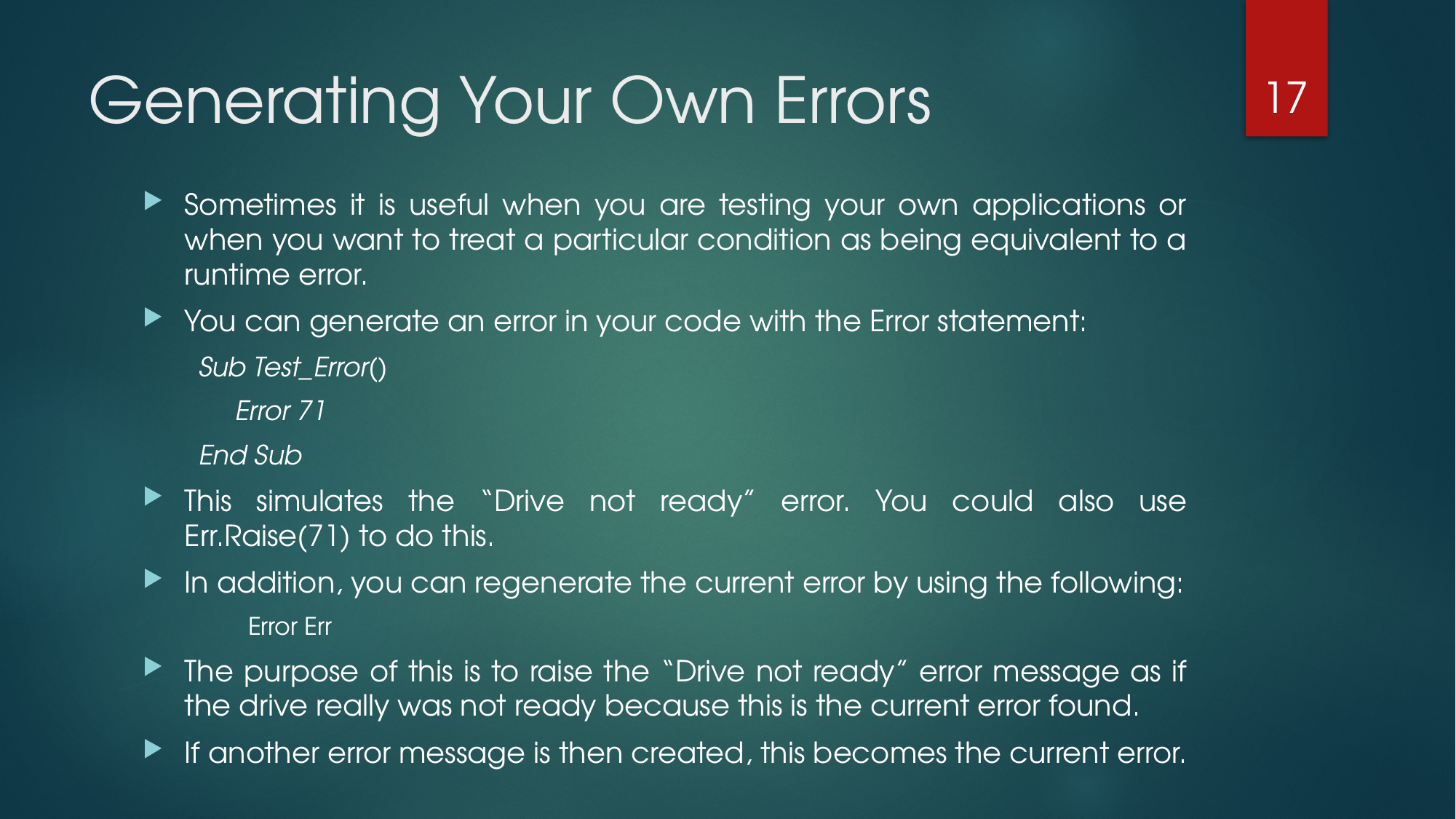

17
# Generating Your Own Errors
Sometimes it is useful when you are testing your own applications or when you want to treat a particular condition as being equivalent to a runtime error.
You can generate an error in your code with the Error statement:
Sub Test_Error()
     Error 71
End Sub
This simulates the “Drive not ready” error. You could also use Err.Raise(71) to do this.
In addition, you can regenerate the current error by using the following:
Error Err
The purpose of this is to raise the “Drive not ready” error message as if the drive really was not ready because this is the current error found.
If another error message is then created, this becomes the current error.